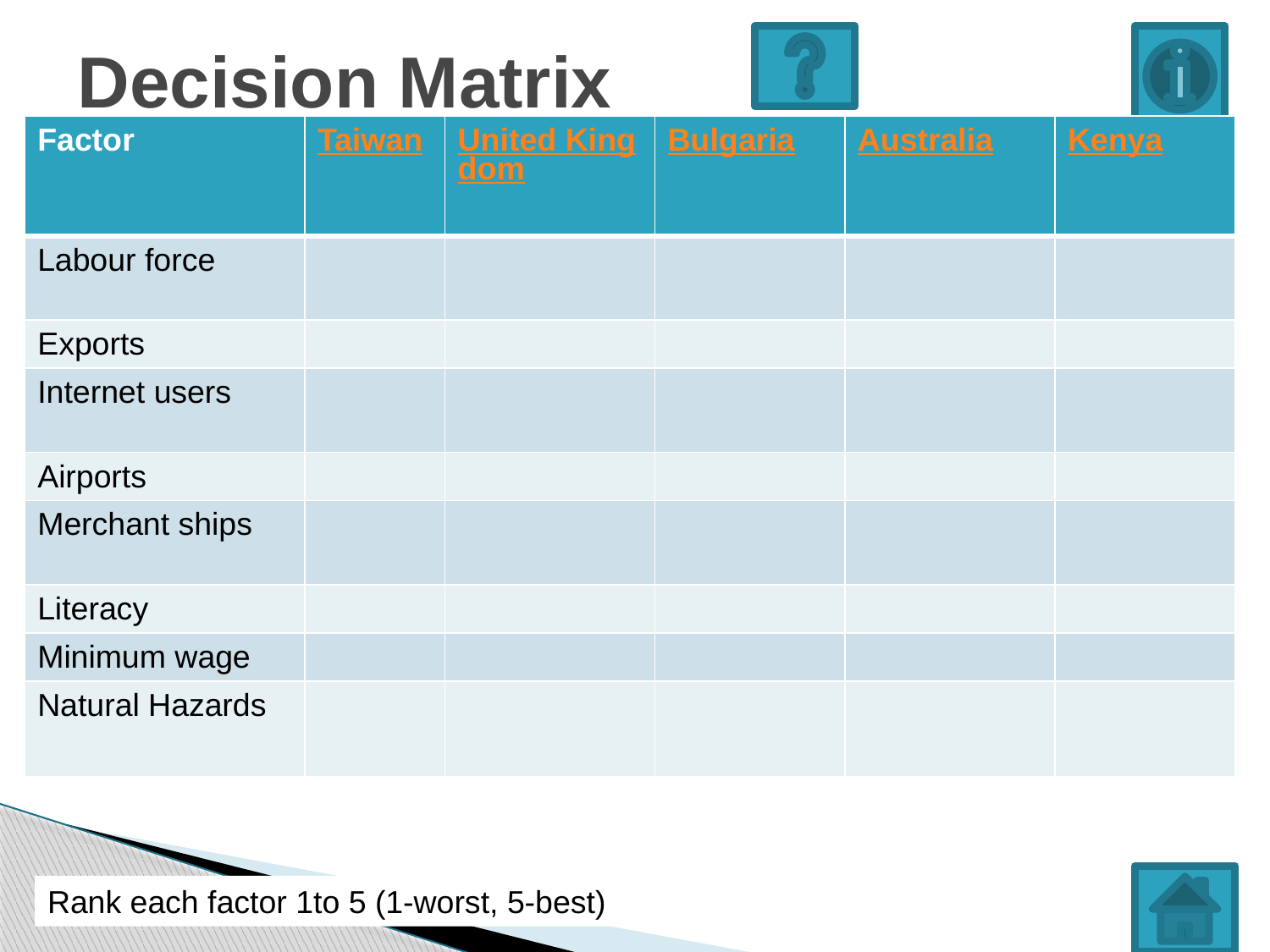

# Decision Matrix

| Factor | Taiwan | United Kingdom | Bulgaria | Australia | Kenya |
| --- | --- | --- | --- | --- | --- |
| Labour force |  |  |  |  |  |
| Exports |  |  |  |  |  |
| Internet users |  |  |  |  |  |
| Airports |  |  |  |  |  |
| Merchant ships |  |  |  |  |  |
| Literacy |  |  |  |  |  |
| Minimum wage |  |  |  |  |  |
| Natural Hazards |  |  |  |  |  |

Rank each factor 1to 5 (1-worst, 5-best)